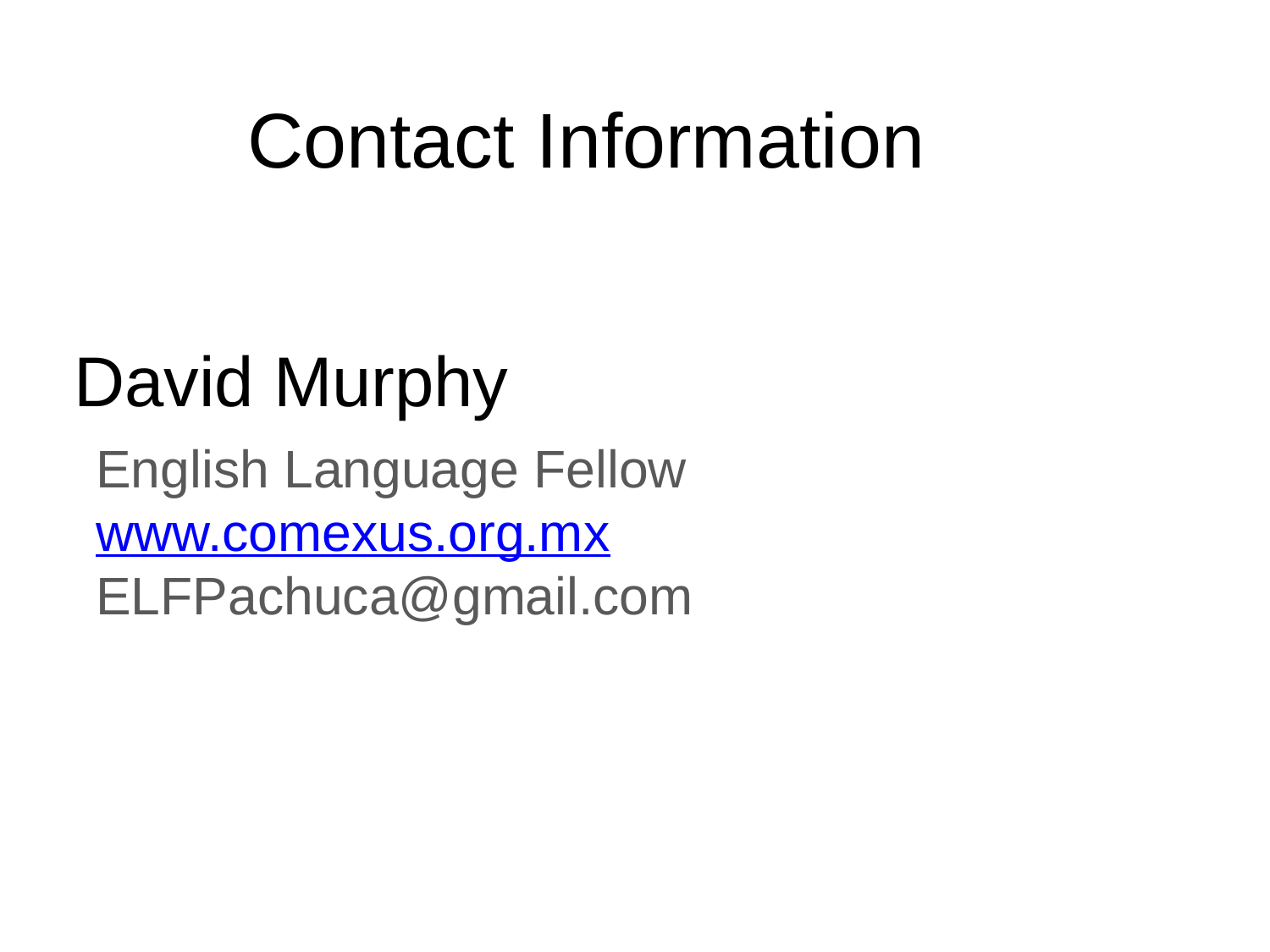

Contact Information
David Murphy
English Language Fellow
www.comexus.org.mx
ELFPachuca@gmail.com